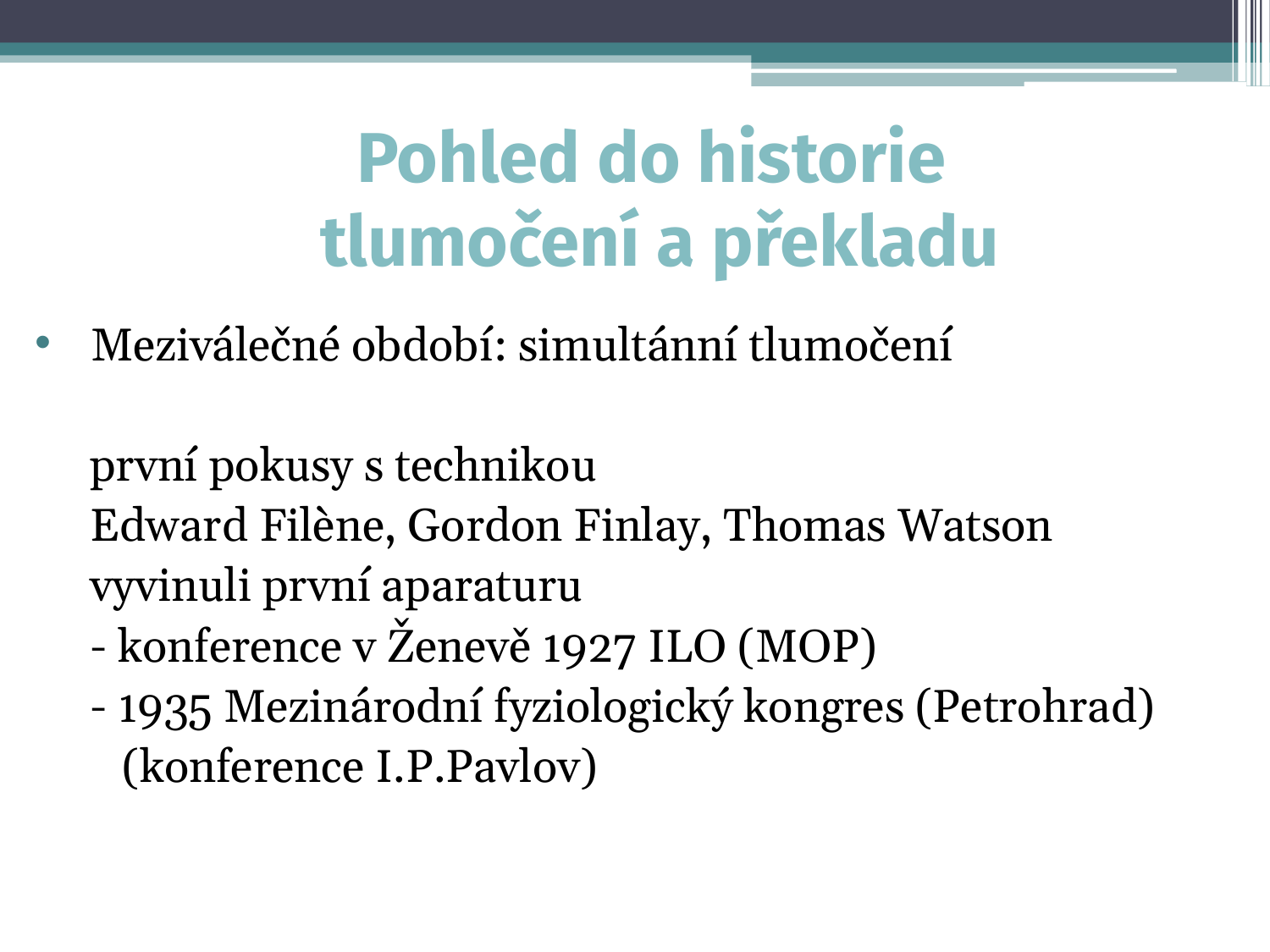

# Pohled do historie tlumočení a překladu

Meziválečné období: simultánní tlumočení

     první pokusy s technikou
     Edward Filène, Gordon Finlay, Thomas Watson
     vyvinuli první aparaturu
     - konference v Ženevě 1927 ILO (MOP)
     - 1935 Mezinárodní fyziologický kongres (Petrohrad)
        (konference I.P.Pavlov)